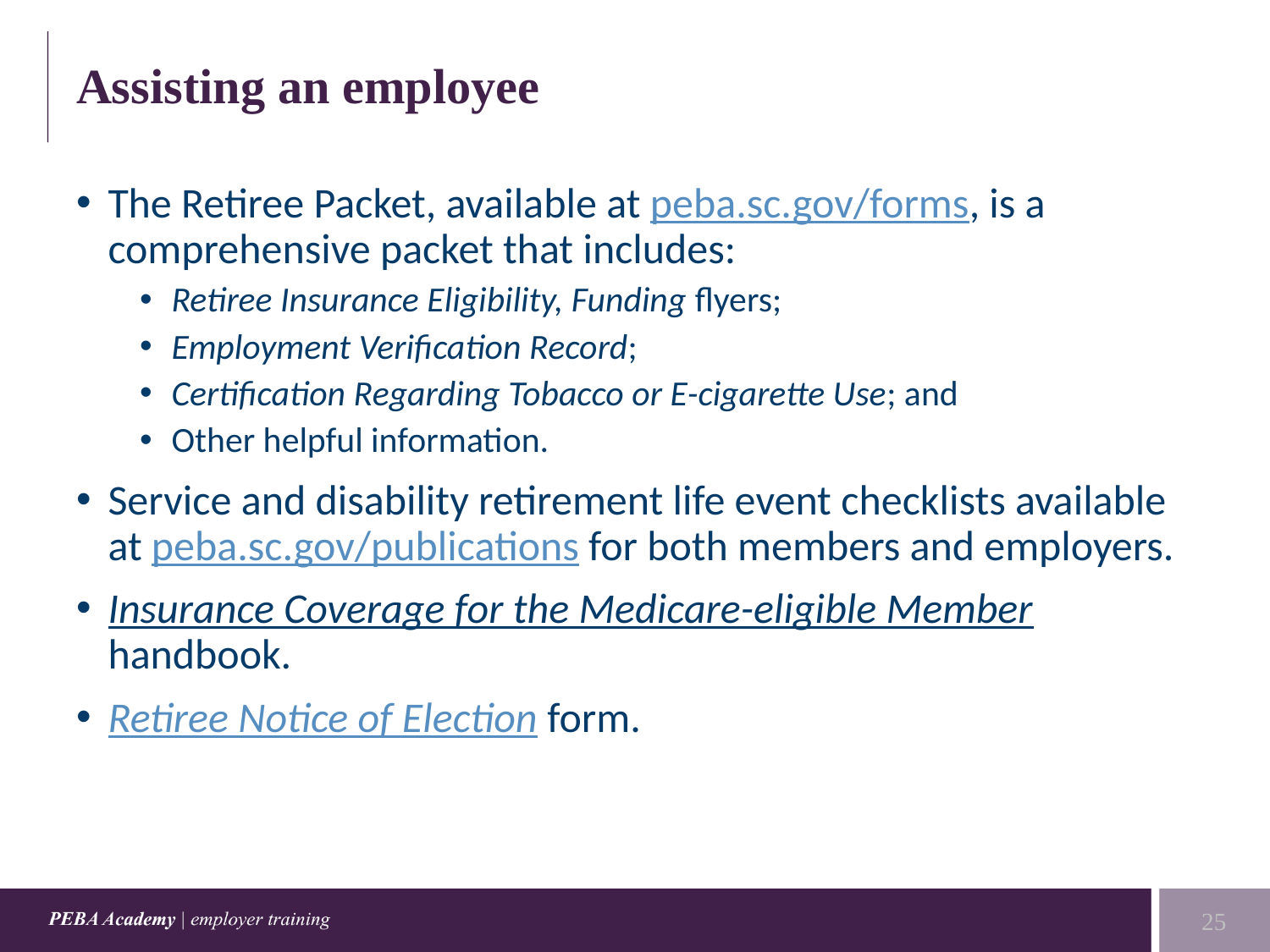

# Assisting an employee
The Retiree Packet, available at peba.sc.gov/forms, is a comprehensive packet that includes:
Retiree Insurance Eligibility, Funding flyers;
Employment Verification Record;
Certification Regarding Tobacco or E-cigarette Use; and
Other helpful information.
Service and disability retirement life event checklists available at peba.sc.gov/publications for both members and employers.
Insurance Coverage for the Medicare-eligible Member handbook.
Retiree Notice of Election form.
25